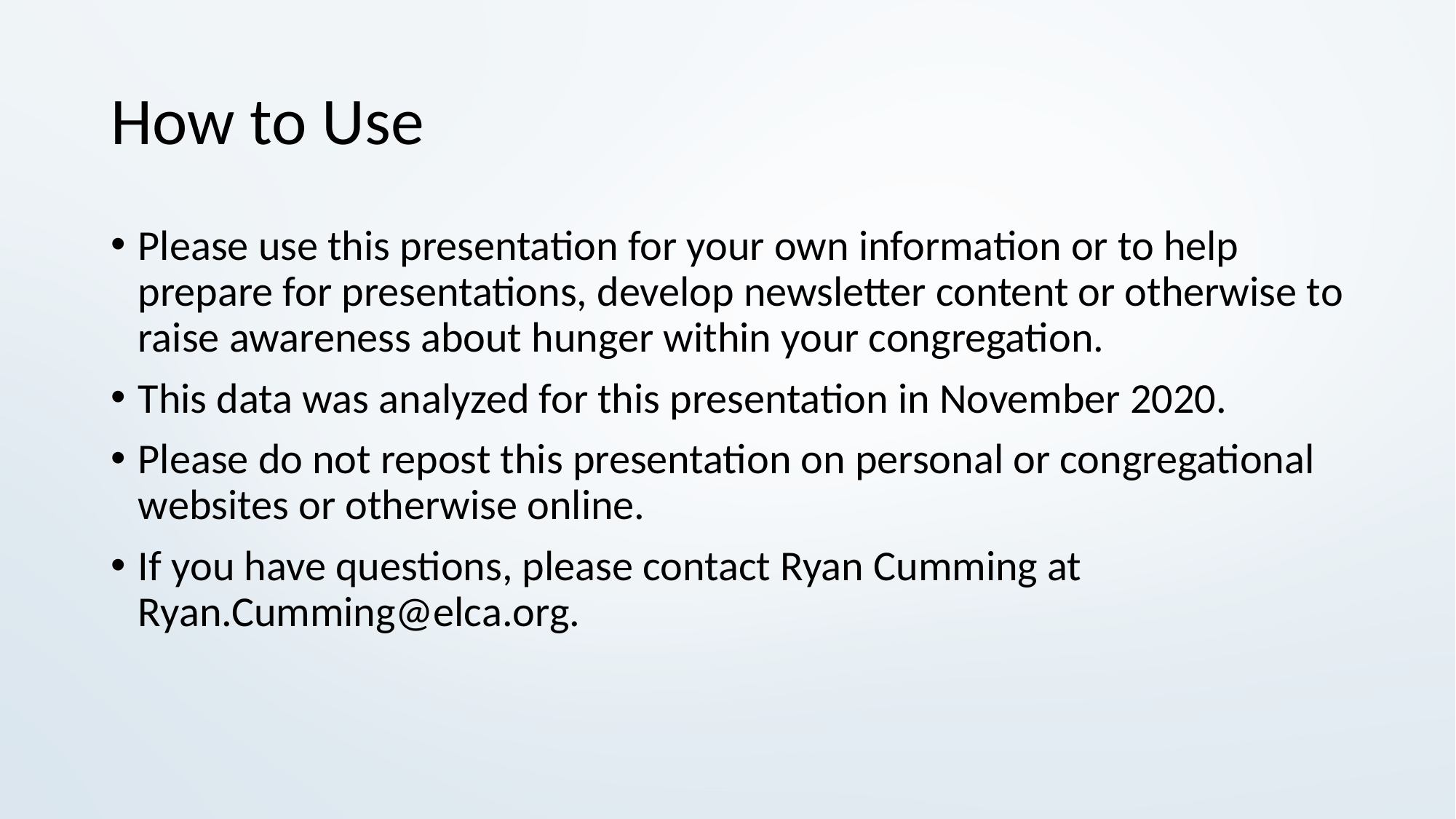

# How to Use
Please use this presentation for your own information or to help prepare for presentations, develop newsletter content or otherwise to raise awareness about hunger within your congregation.
This data was analyzed for this presentation in November 2020.
Please do not repost this presentation on personal or congregational websites or otherwise online.
If you have questions, please contact Ryan Cumming at Ryan.Cumming@elca.org.